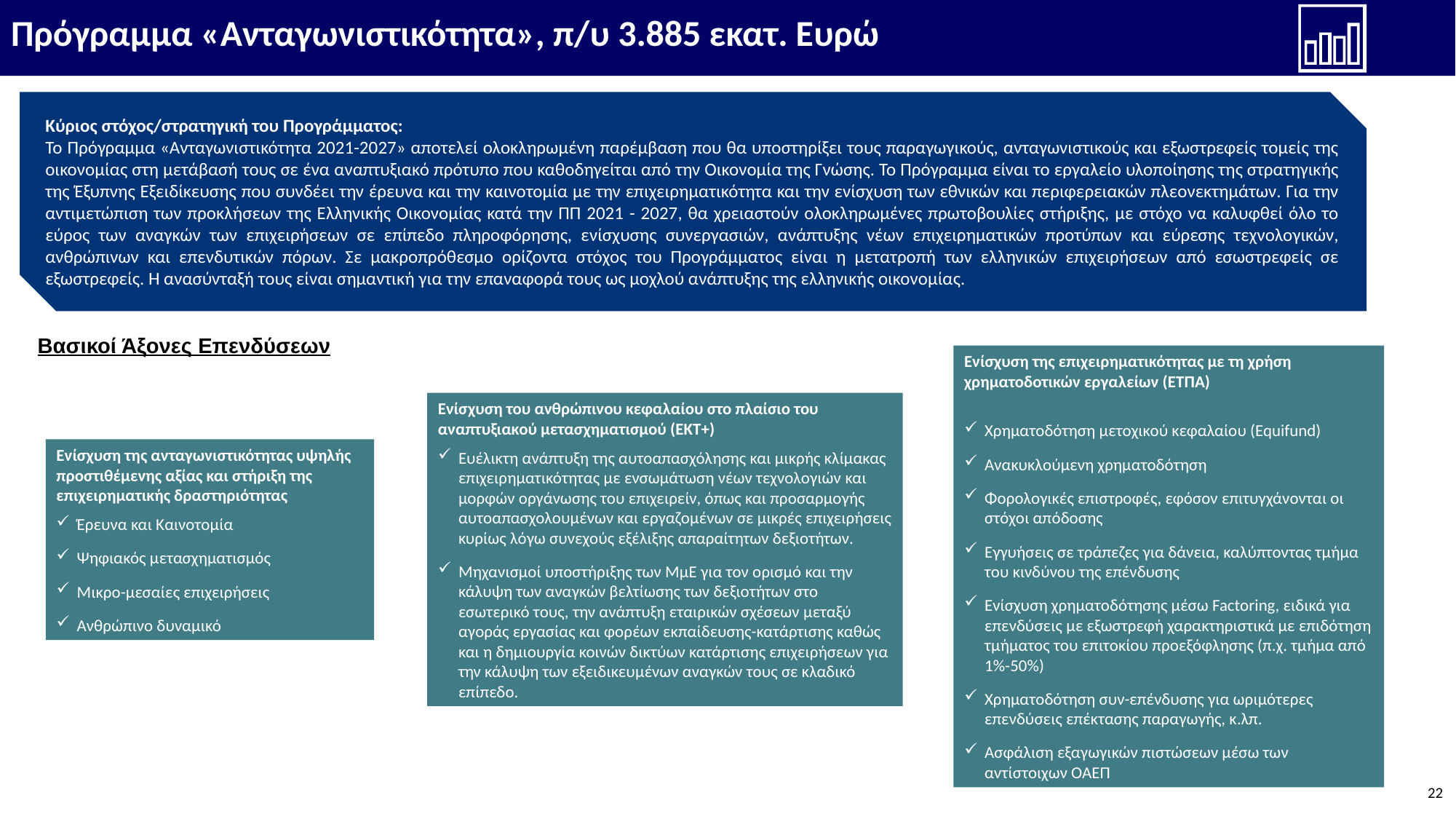

Πρόγραμμα «Ανταγωνιστικότητα», π/υ 3.885 εκατ. Ευρώ

Κύριος στόχος/στρατηγική του Προγράμματος:
Το Πρόγραμμα «Ανταγωνιστικότητα 2021-2027» αποτελεί ολοκληρωμένη παρέμβαση που θα υποστηρίξει τους παραγωγικούς, ανταγωνιστικούς και εξωστρεφείς τομείς της οικονομίας στη μετάβασή τους σε ένα αναπτυξιακό πρότυπο που καθοδηγείται από την Οικονομία της Γνώσης. Το Πρόγραμμα είναι το εργαλείο υλοποίησης της στρατηγικής της Έξυπνης Εξειδίκευσης που συνδέει την έρευνα και την καινοτομία με την επιχειρηματικότητα και την ενίσχυση των εθνικών και περιφερειακών πλεονεκτημάτων. Για την αντιμετώπιση των προκλήσεων της Ελληνικής Οικονομίας κατά την ΠΠ 2021 - 2027, θα χρειαστούν ολοκληρωμένες πρωτοβουλίες στήριξης, με στόχο να καλυφθεί όλο το εύρος των αναγκών των επιχειρήσεων σε επίπεδο πληροφόρησης, ενίσχυσης συνεργασιών, ανάπτυξης νέων επιχειρηματικών προτύπων και εύρεσης τεχνολογικών, ανθρώπινων και επενδυτικών πόρων. Σε μακροπρόθεσμο ορίζοντα στόχος του Προγράμματος είναι η μετατροπή των ελληνικών επιχειρήσεων από εσωστρεφείς σε εξωστρεφείς. H ανασύνταξή τους είναι σημαντική για την επαναφορά τους ως μοχλού ανάπτυξης της ελληνικής οικονομίας.

Βασικοί Άξονες Επενδύσεων
Ενίσχυση της επιχειρηματικότητας με τη χρήση χρηματοδοτικών εργαλείων (ΕΤΠΑ)

Χρηματοδότηση μετοχικού κεφαλαίου (Equifund)
Ανακυκλούμενη χρηματοδότηση
Φορολογικές επιστροφές, εφόσον επιτυγχάνονται οι στόχοι απόδοσης
Εγγυήσεις σε τράπεζες για δάνεια, καλύπτοντας τμήμα του κινδύνου της επένδυσης
Ενίσχυση χρηματοδότησης μέσω Factoring, ειδικά για επενδύσεις με εξωστρεφή χαρακτηριστικά με επιδότηση τμήματος του επιτοκίου προεξόφλησης (π.χ. τμήμα από 1%-50%)
Χρηματοδότηση συν-επένδυσης για ωριμότερες επενδύσεις επέκτασης παραγωγής, κ.λπ.
Ασφάλιση εξαγωγικών πιστώσεων μέσω των αντίστοιχων ΟΑΕΠ
Ενίσχυση του ανθρώπινου κεφαλαίου στο πλαίσιο του αναπτυξιακού μετασχηματισμού (ΕΚΤ+)
Ευέλικτη ανάπτυξη της αυτοαπασχόλησης και μικρής κλίμακας επιχειρηματικότητας με ενσωμάτωση νέων τεχνολογιών και μορφών οργάνωσης του επιχειρείν, όπως και προσαρμογής αυτοαπασχολουμένων και εργαζομένων σε μικρές επιχειρήσεις κυρίως λόγω συνεχούς εξέλιξης απαραίτητων δεξιοτήτων.
Μηχανισμοί υποστήριξης των MμE για τον ορισμό και την κάλυψη των αναγκών βελτίωσης των δεξιοτήτων στο εσωτερικό τους, την ανάπτυξη εταιρικών σχέσεων μεταξύ αγοράς εργασίας και φορέων εκπαίδευσης-κατάρτισης καθώς και η δημιουργία κοινών δικτύων κατάρτισης επιχειρήσεων για την κάλυψη των εξειδικευμένων αναγκών τους σε κλαδικό επίπεδο.
Ενίσχυση της ανταγωνιστικότητας υψηλής προστιθέμενης αξίας και στήριξη της επιχειρηματικής δραστηριότητας
Έρευνα και Kαινοτομία
Ψηφιακός μετασχηματισμός
Mικρο-μεσαίες επιχειρήσεις
Ανθρώπινο δυναμικό
22